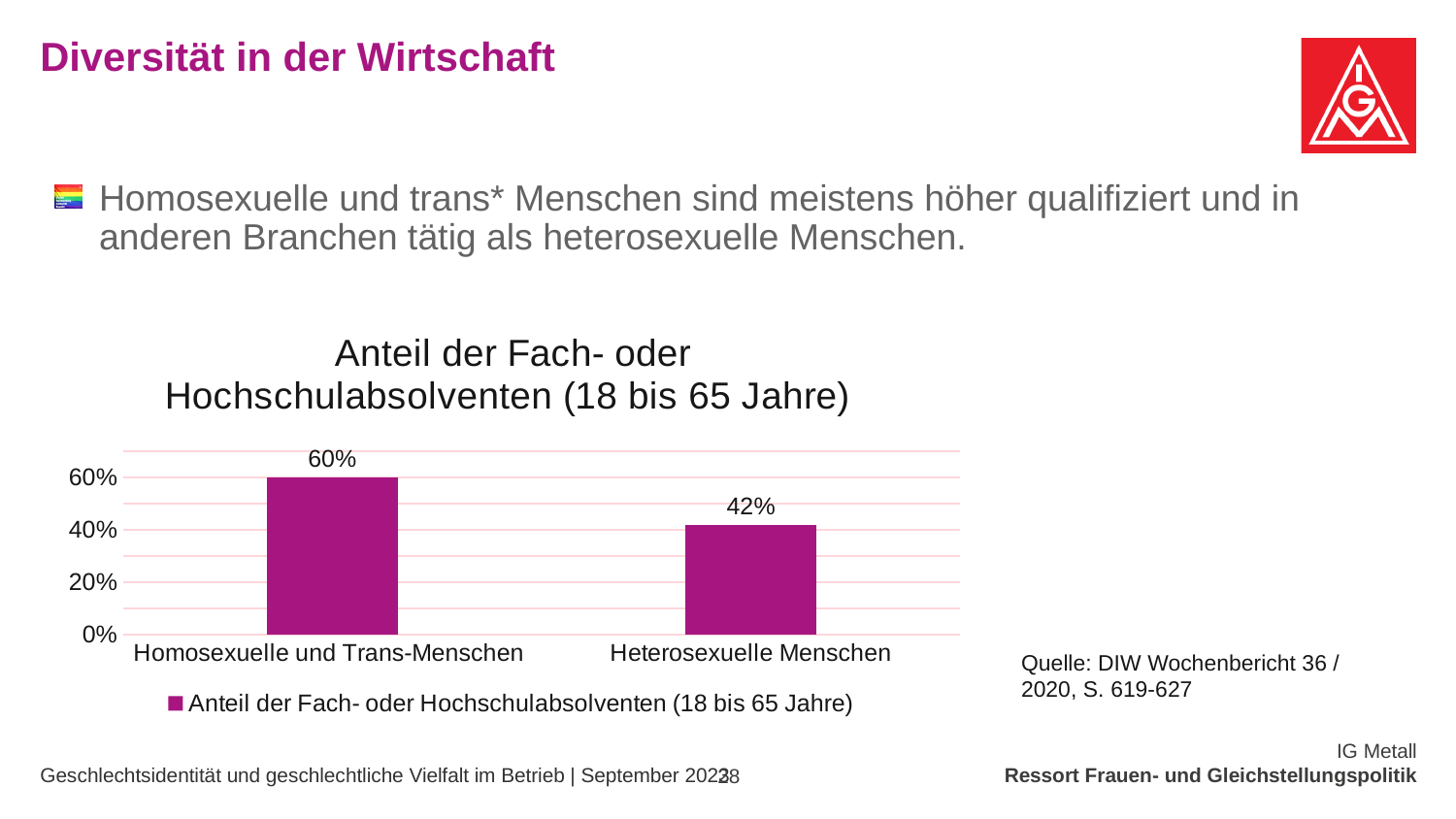

# Diversität in der Wirtschaft
Homosexuelle und trans* Menschen sind meistens höher qualifiziert und in anderen Branchen tätig als heterosexuelle Menschen.

### Chart:

| Category | Anteil der Fach- oder Hochschulabsolventen (18 bis 65 Jahre)  |
|---|---|
| Homosexuelle und Trans-Menschen  | 0.6 |
| Heterosexuelle Menschen | 0.42 |
Quelle: DIW Wochenbericht 36 / 2020, S. 619-627